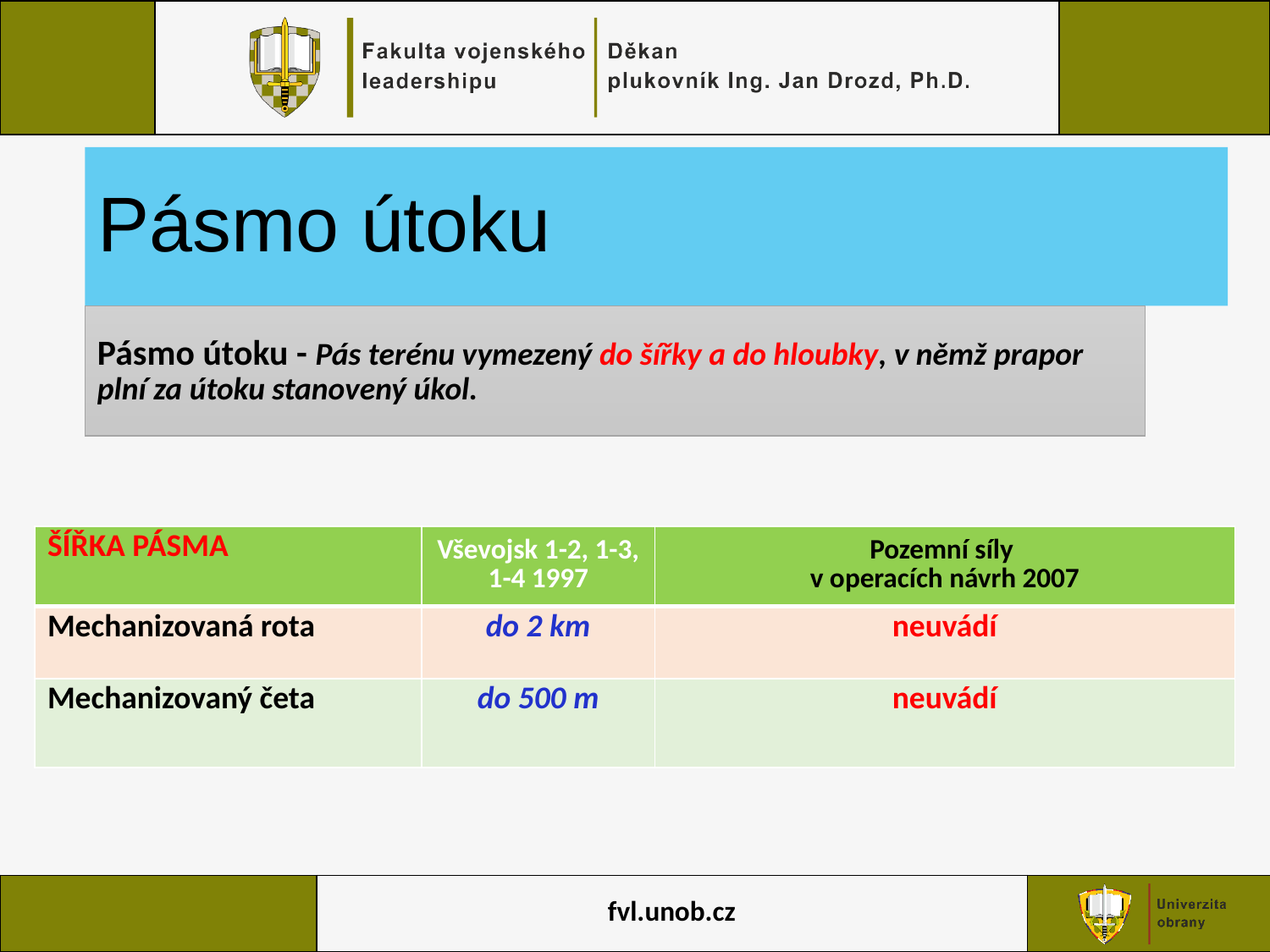

# Pásmo útoku
Pásmo útoku - Pás terénu vymezený do šířky a do hloubky, v němž prapor plní za útoku stanovený úkol.
| ŠÍŘKA PÁSMA | Vševojsk 1-2, 1-3, 1-4 1997 | Pozemní síly v operacích návrh 2007 |
| --- | --- | --- |
| Mechanizovaná rota | do 2 km | neuvádí |
| Mechanizovaný četa | do 500 m | neuvádí |